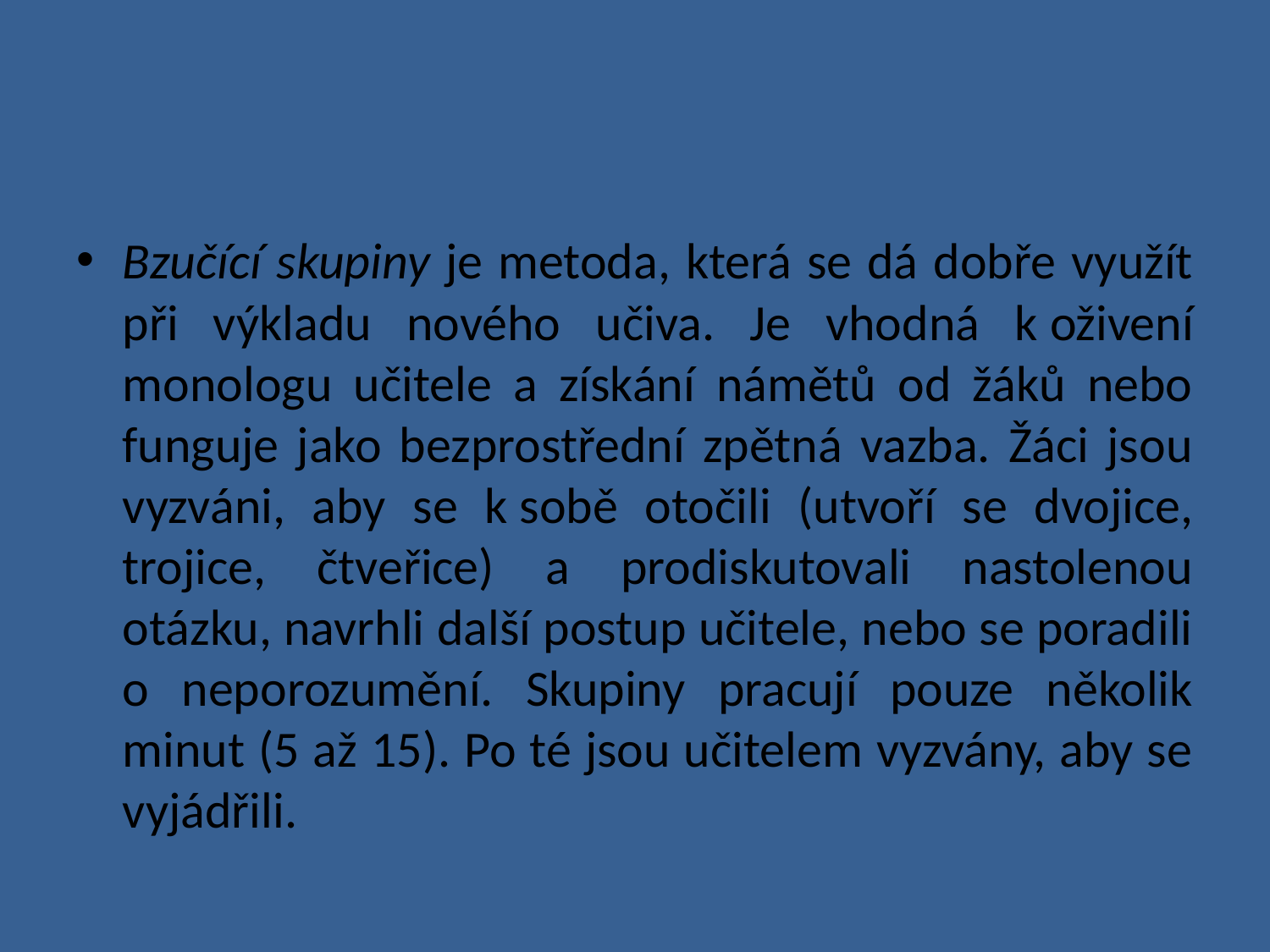

#
Bzučící skupiny je metoda, která se dá dobře využít při výkladu nového učiva. Je vhodná k oživení monologu učitele a získání námětů od žáků nebo funguje jako bezprostřední zpětná vazba. Žáci jsou vyzváni, aby se k sobě otočili (utvoří se dvojice, trojice, čtveřice) a prodiskutovali nastolenou otázku, navrhli další postup učitele, nebo se poradili o neporozumění. Skupiny pracují pouze několik minut (5 až 15). Po té jsou učitelem vyzvány, aby se vyjádřili.